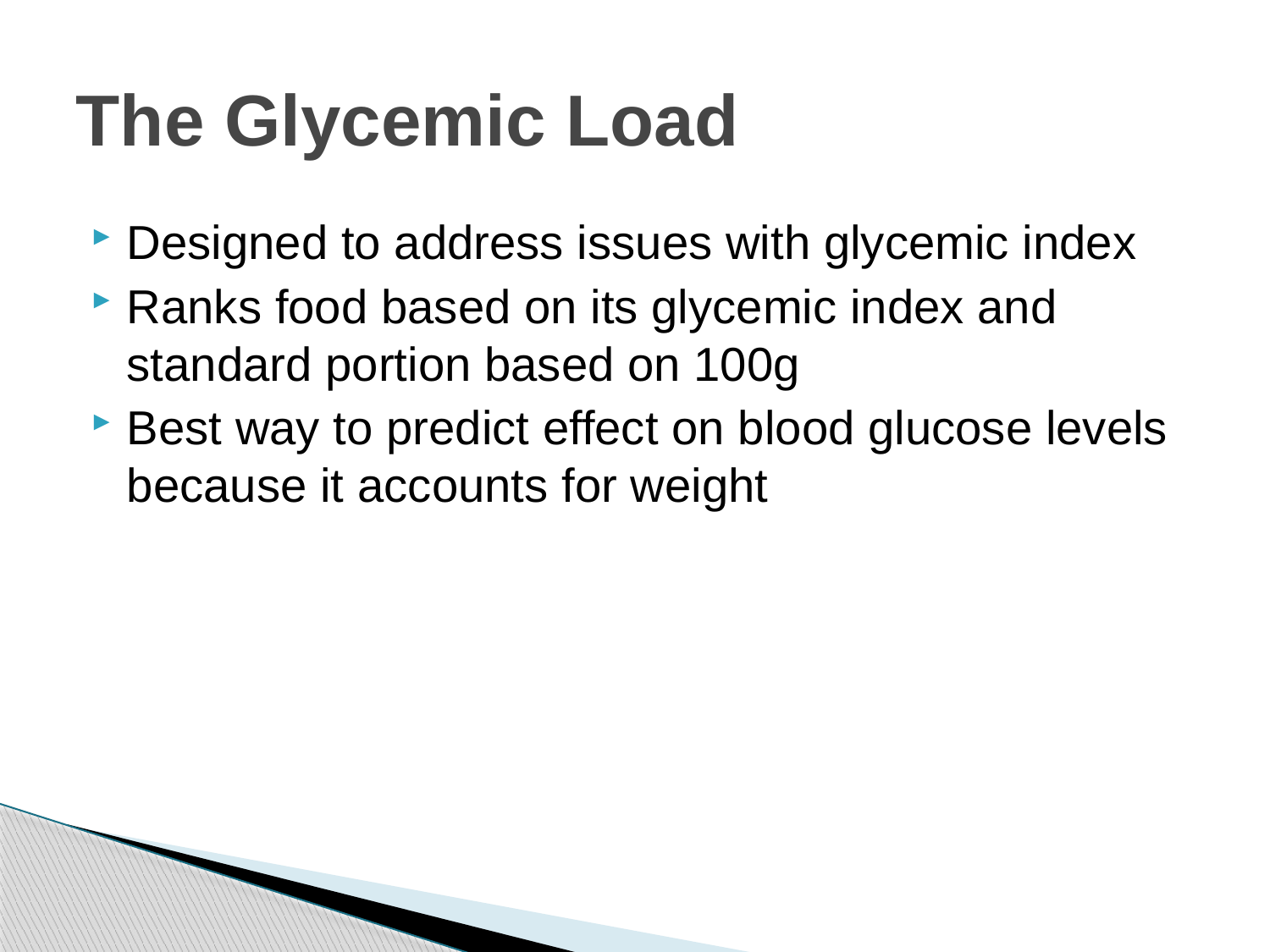

# The Glycemic Load
Designed to address issues with glycemic index
Ranks food based on its glycemic index and standard portion based on 100g
Best way to predict effect on blood glucose levels because it accounts for weight